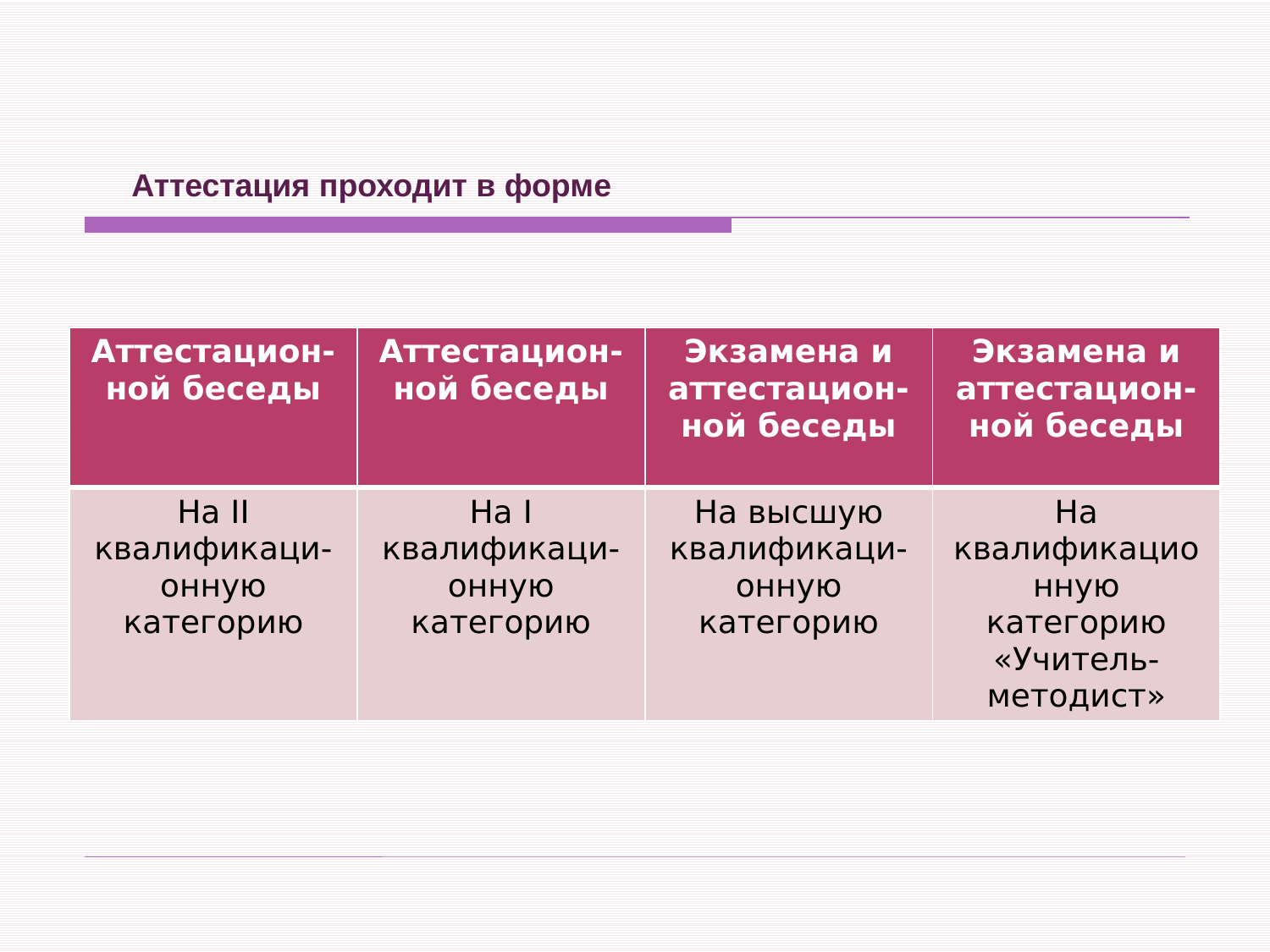

Аттестация проходит в форме
| Аттестацион-ной беседы | Аттестацион-ной беседы | Экзамена и аттестацион-ной беседы | Экзамена и аттестацион-ной беседы |
| --- | --- | --- | --- |
| На II квалификаци-онную категорию | На I квалификаци-онную категорию | На высшую квалификаци-онную категорию | На квалификационную категорию «Учитель-методист» |